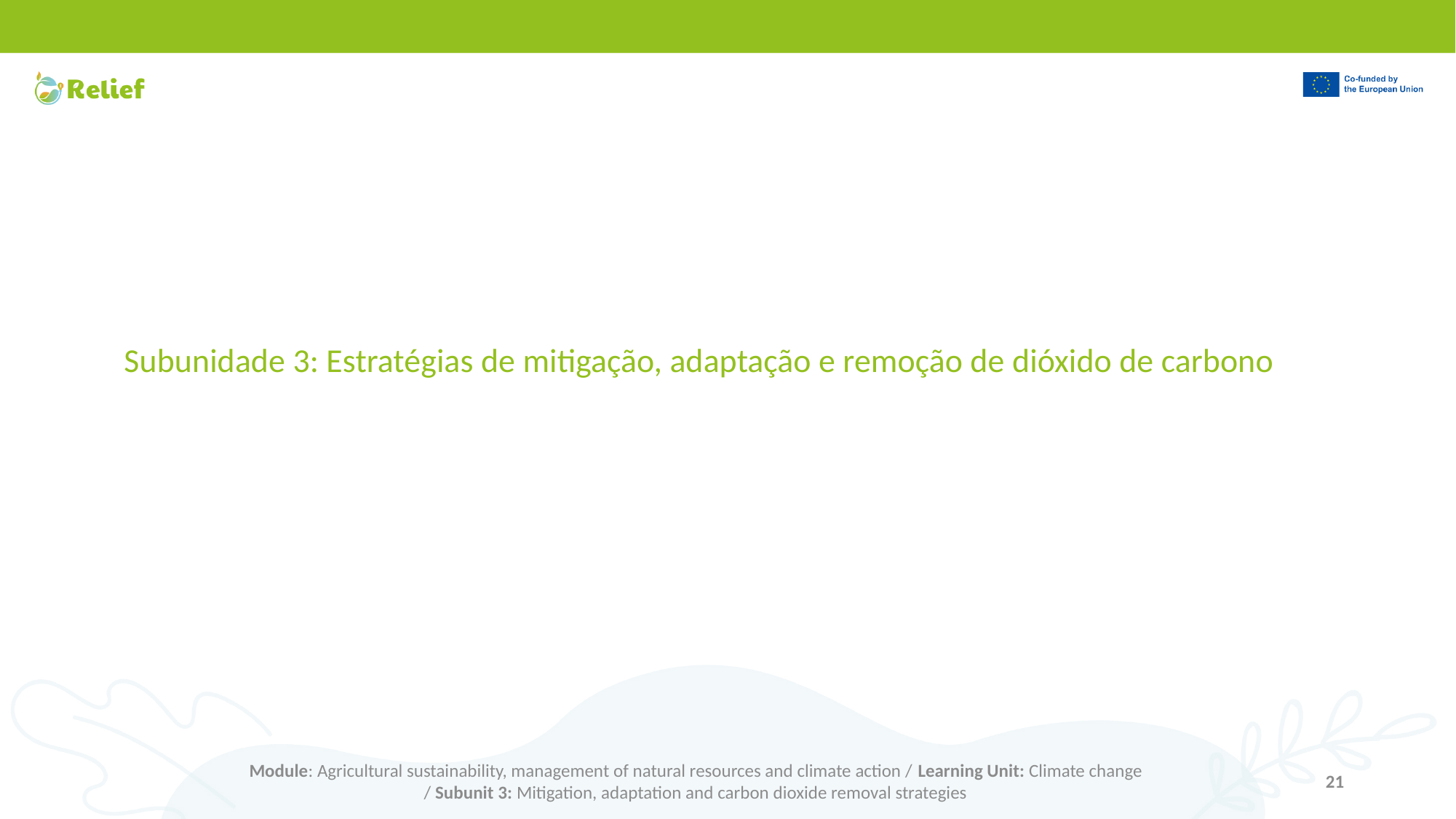

# Subunidade 3: Estratégias de mitigação, adaptação e remoção de dióxido de carbono
Module: Agricultural sustainability, management of natural resources and climate action / Learning Unit: Climate change
/ Subunit 3: Mitigation, adaptation and carbon dioxide removal strategies
21